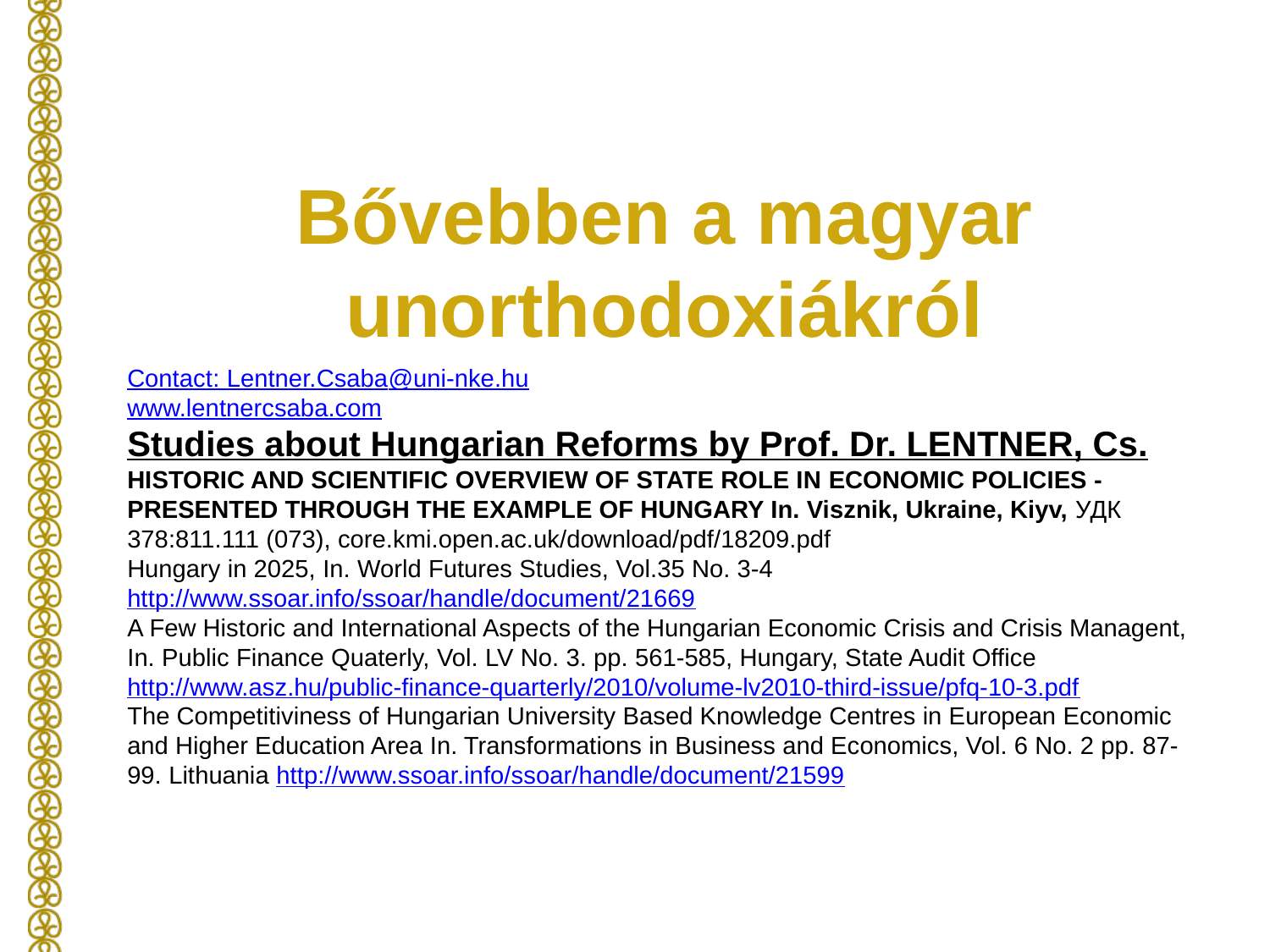

# Bővebben a magyar unorthodoxiákról
Contact: Lentner.Csaba@uni-nke.hu
www.lentnercsaba.com
Studies about Hungarian Reforms by Prof. Dr. LENTNER, Cs.
HISTORIC AND SCIENTIFIC OVERVIEW OF STATE ROLE IN ECONOMIC POLICIES - PRESENTED THROUGH THE EXAMPLE OF HUNGARY In. Visznik, Ukraine, Kiyv, УДК 378:811.111 (073), core.kmi.open.ac.uk/download/pdf/18209.pdf‎
Hungary in 2025, In. World Futures Studies, Vol.35 No. 3-4 http://www.ssoar.info/ssoar/handle/document/21669
A Few Historic and International Aspects of the Hungarian Economic Crisis and Crisis Managent, In. Public Finance Quaterly, Vol. LV No. 3. pp. 561-585, Hungary, State Audit Office http://www.asz.hu/public-finance-quarterly/2010/volume-lv2010-third-issue/pfq-10-3.pdf
The Competitiviness of Hungarian University Based Knowledge Centres in European Economic and Higher Education Area In. Transformations in Business and Economics, Vol. 6 No. 2 pp. 87-99. Lithuania http://www.ssoar.info/ssoar/handle/document/21599